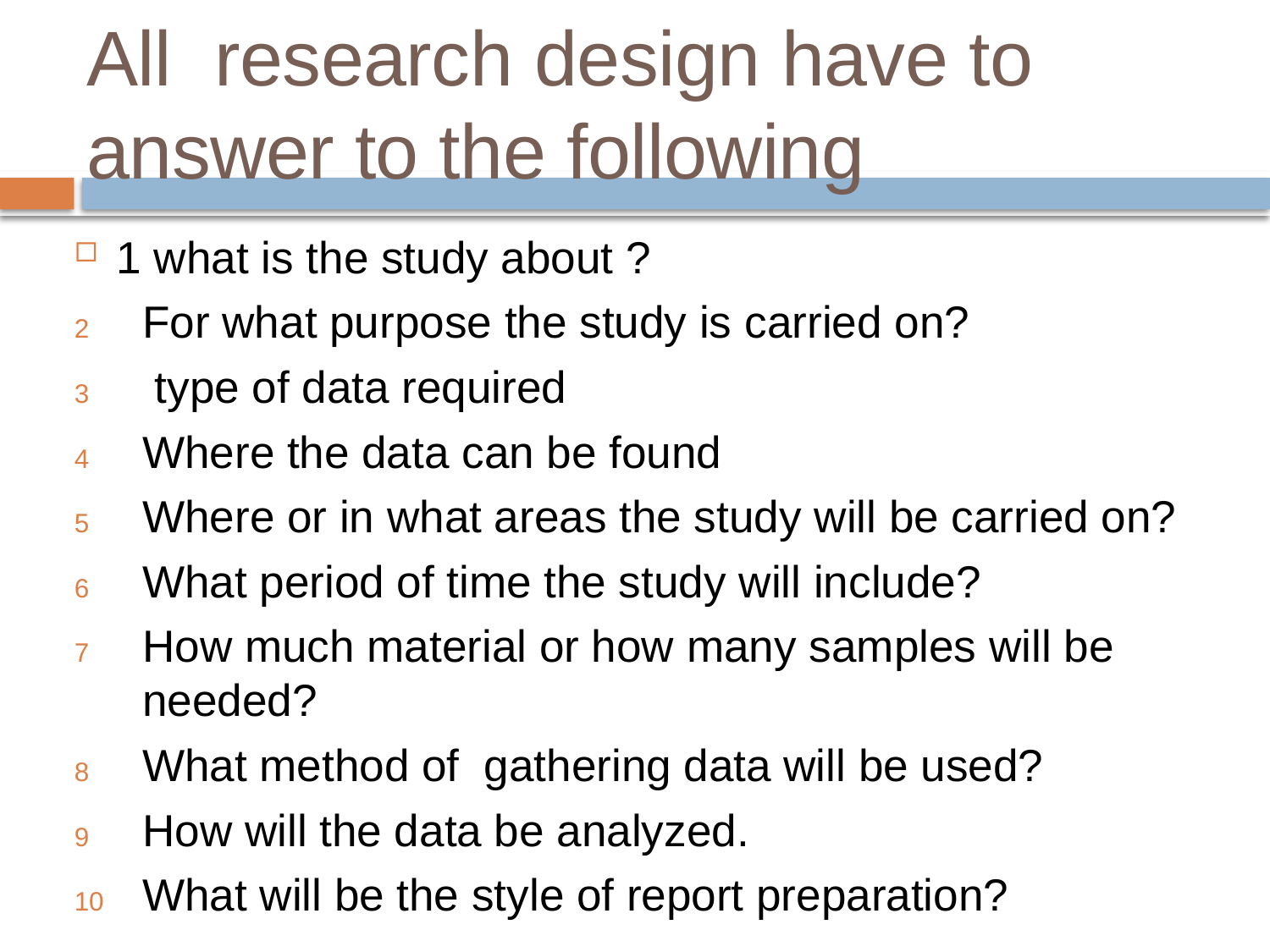

# All  research design have to answer to the following
1 what is the study about ?
For what purpose the study is carried on?
 type of data required
Where the data can be found
Where or in what areas the study will be carried on?
What period of time the study will include?
How much material or how many samples will be needed?
What method of  gathering data will be used?
How will the data be analyzed.
What will be the style of report preparation?